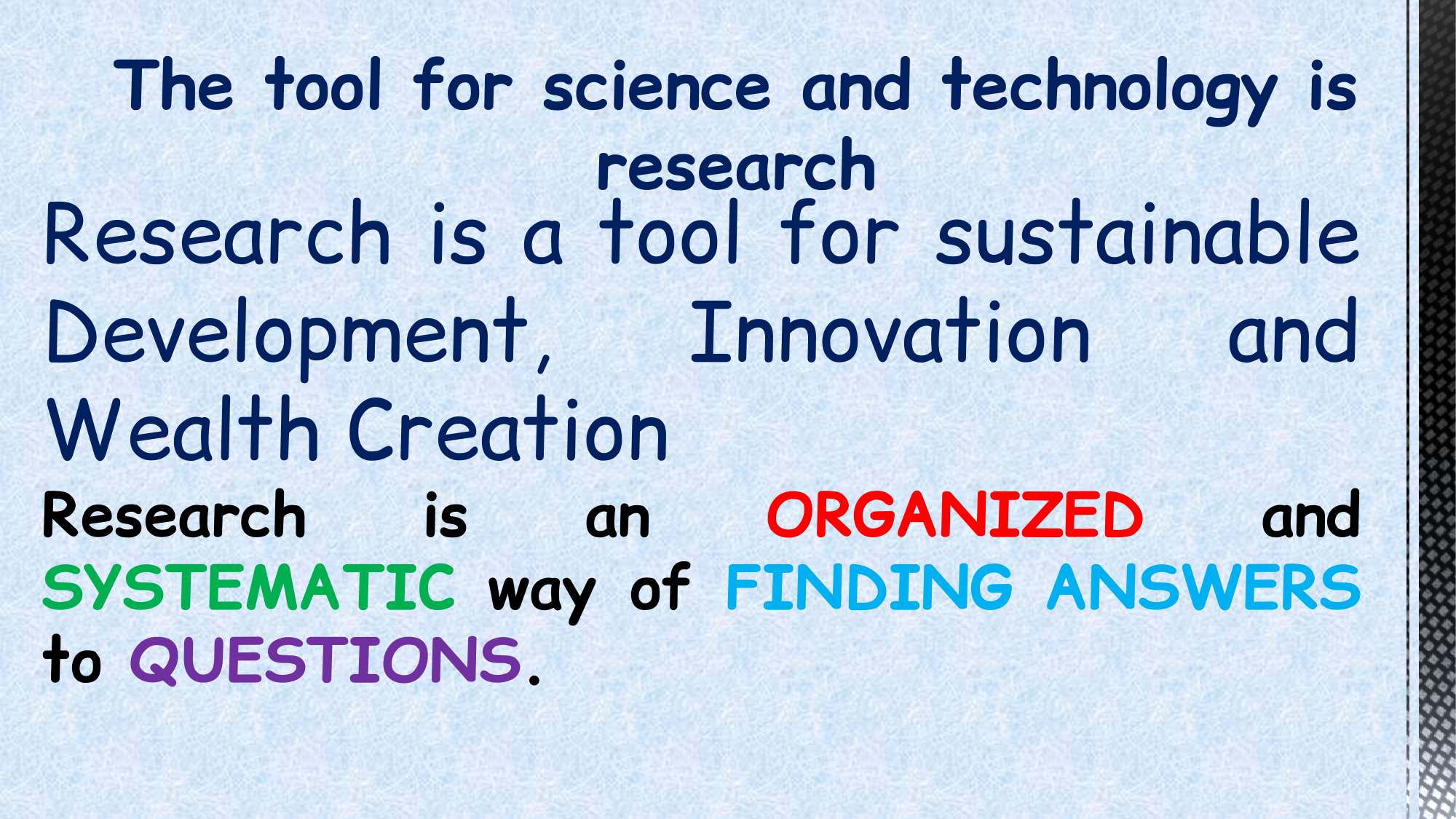

The tool for science and technology is research
Research is a tool for sustainable Development, Innovation and Wealth Creation
Research is an ORGANIZED and SYSTEMATIC way of FINDING ANSWERS to QUESTIONS.